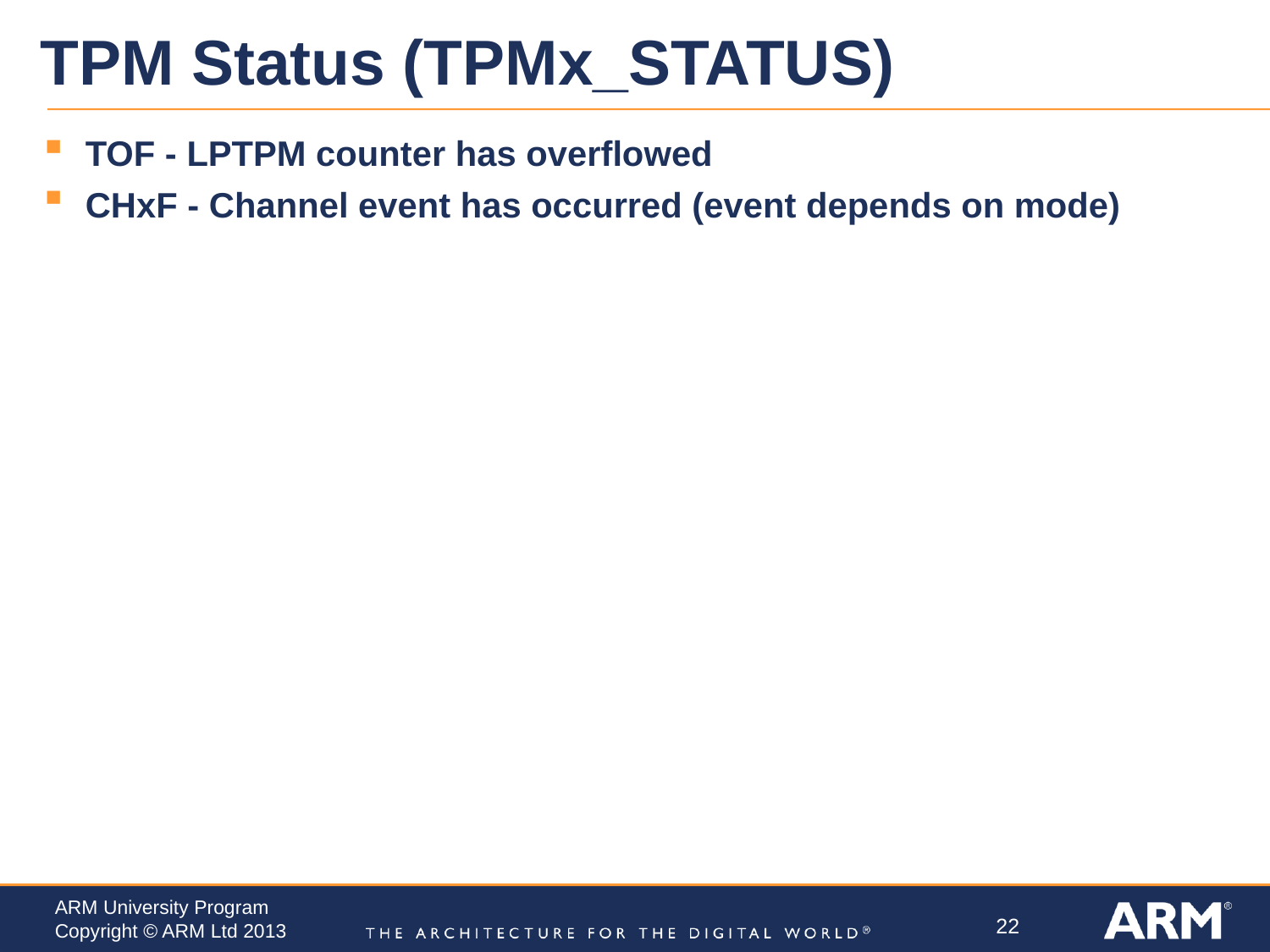

# TPM Status (TPMx_STATUS)
TOF - LPTPM counter has overflowed
CHxF - Channel event has occurred (event depends on mode)